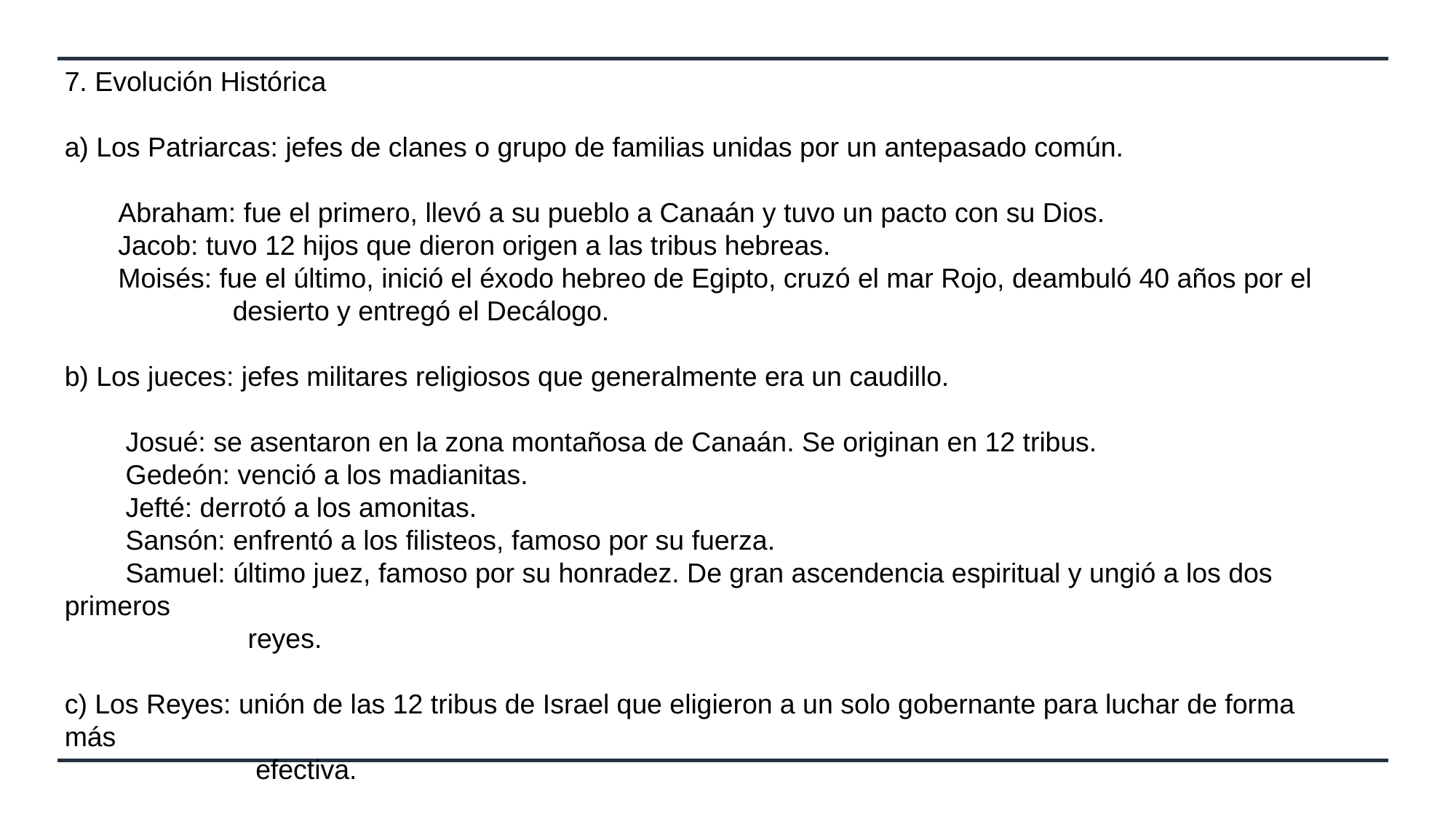

7. Evolución Histórica

a) Los Patriarcas: jefes de clanes o grupo de familias unidas por un antepasado común.

       Abraham: fue el primero, llevó a su pueblo a Canaán y tuvo un pacto con su Dios.
       Jacob: tuvo 12 hijos que dieron origen a las tribus hebreas.
       Moisés: fue el último, inició el éxodo hebreo de Egipto, cruzó el mar Rojo, deambuló 40 años por el
                      desierto y entregó el Decálogo.

b) Los jueces: jefes militares religiosos que generalmente era un caudillo.

        Josué: se asentaron en la zona montañosa de Canaán. Se originan en 12 tribus.
        Gedeón: venció a los madianitas.
        Jefté: derrotó a los amonitas.
        Sansón: enfrentó a los filisteos, famoso por su fuerza.
        Samuel: último juez, famoso por su honradez. De gran ascendencia espiritual y ungió a los dos primeros
                        reyes.

c) Los Reyes: unión de las 12 tribus de Israel que eligieron a un solo gobernante para luchar de forma más
                         efectiva.